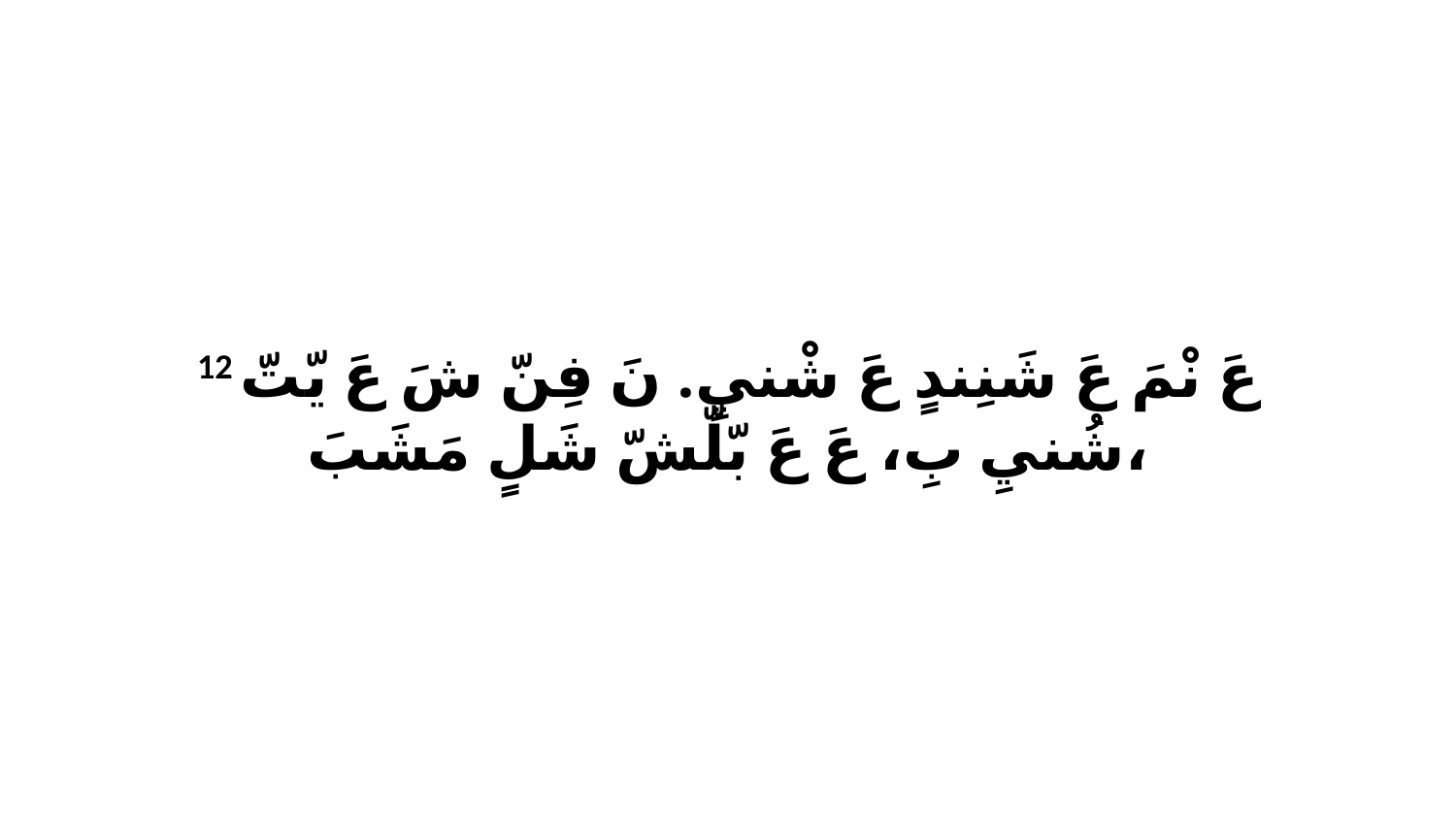

12 عَ نْمَ عَ شَنِندٍ عَ شْنيِ. نَ فِنّ شَ عَ يّتّ شُنيِ بِ، عَ عَ بّلّشّ شَلٍ مَشَبَ،